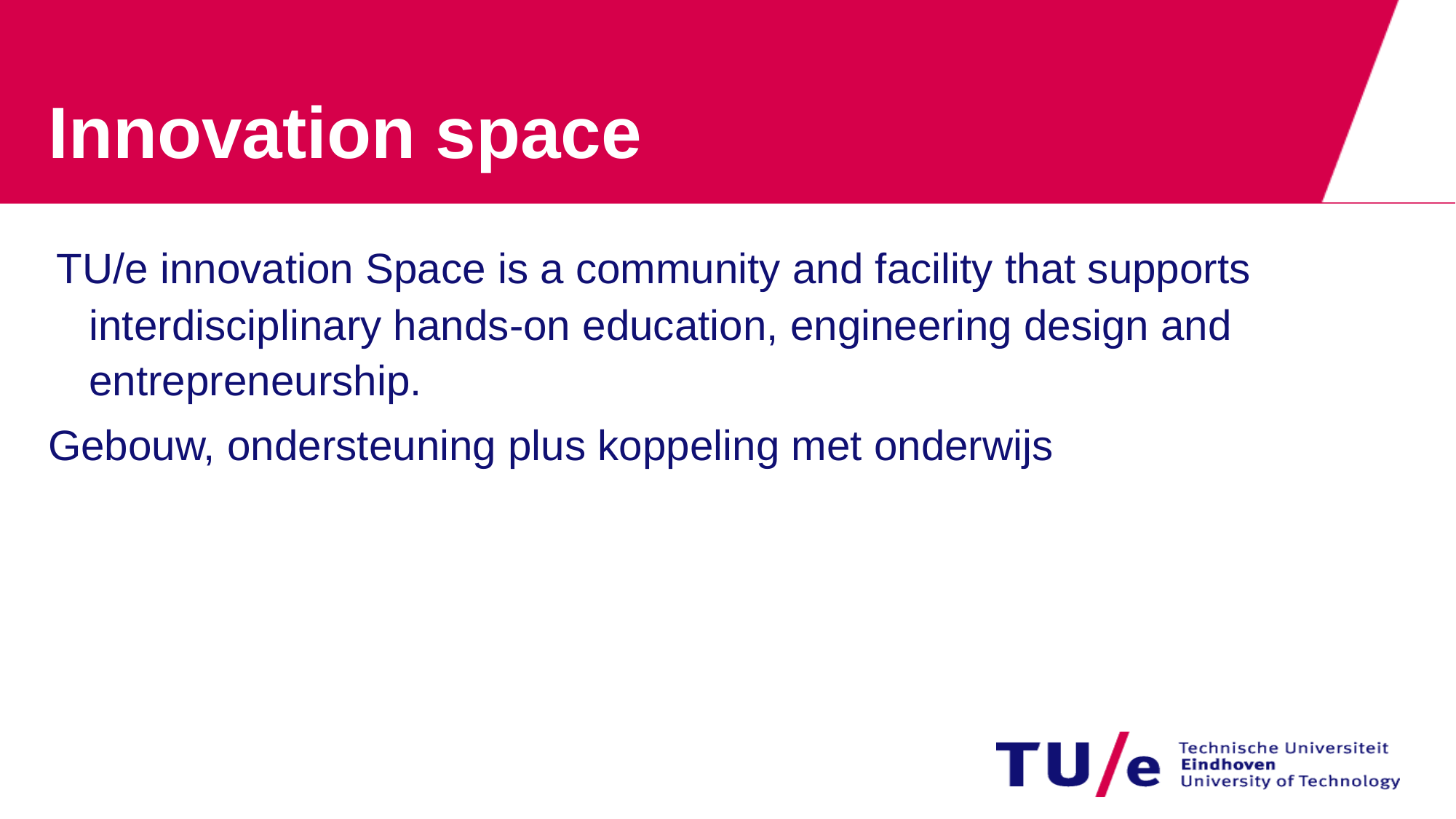

# Innovation space
 TU/e innovation Space is a community and facility that supports interdisciplinary hands-on education, engineering design and entrepreneurship.
Gebouw, ondersteuning plus koppeling met onderwijs